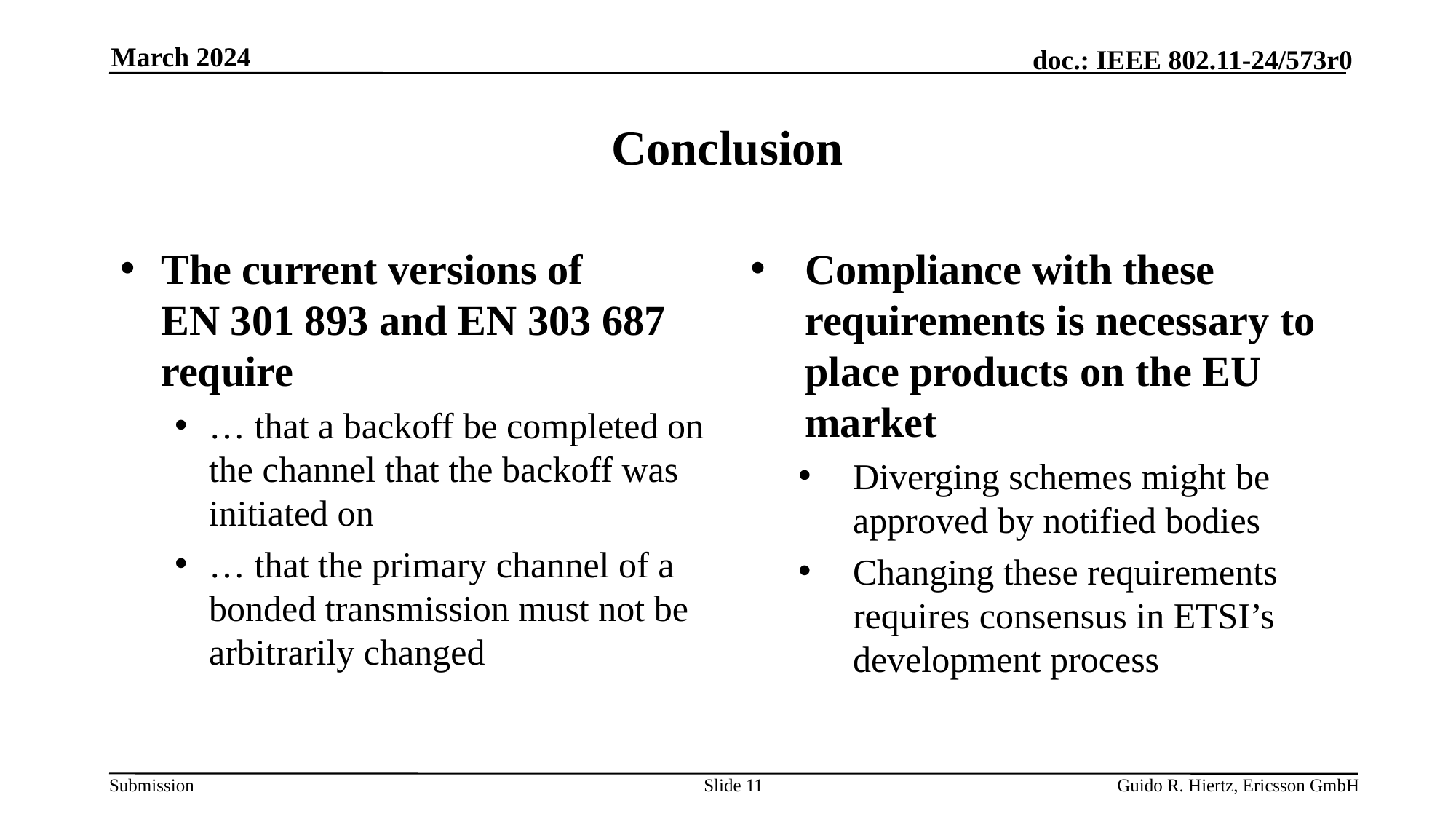

March 2024
# Conclusion
The current versions of EN 301 893 and EN 303 687 require
… that a backoff be completed on the channel that the backoff was initiated on
… that the primary channel of a bonded transmission must not be arbitrarily changed
Compliance with these requirements is necessary to place products on the EU market
Diverging schemes might be approved by notified bodies
Changing these requirements requires consensus in ETSI’s development process
Slide 11
Guido R. Hiertz, Ericsson GmbH